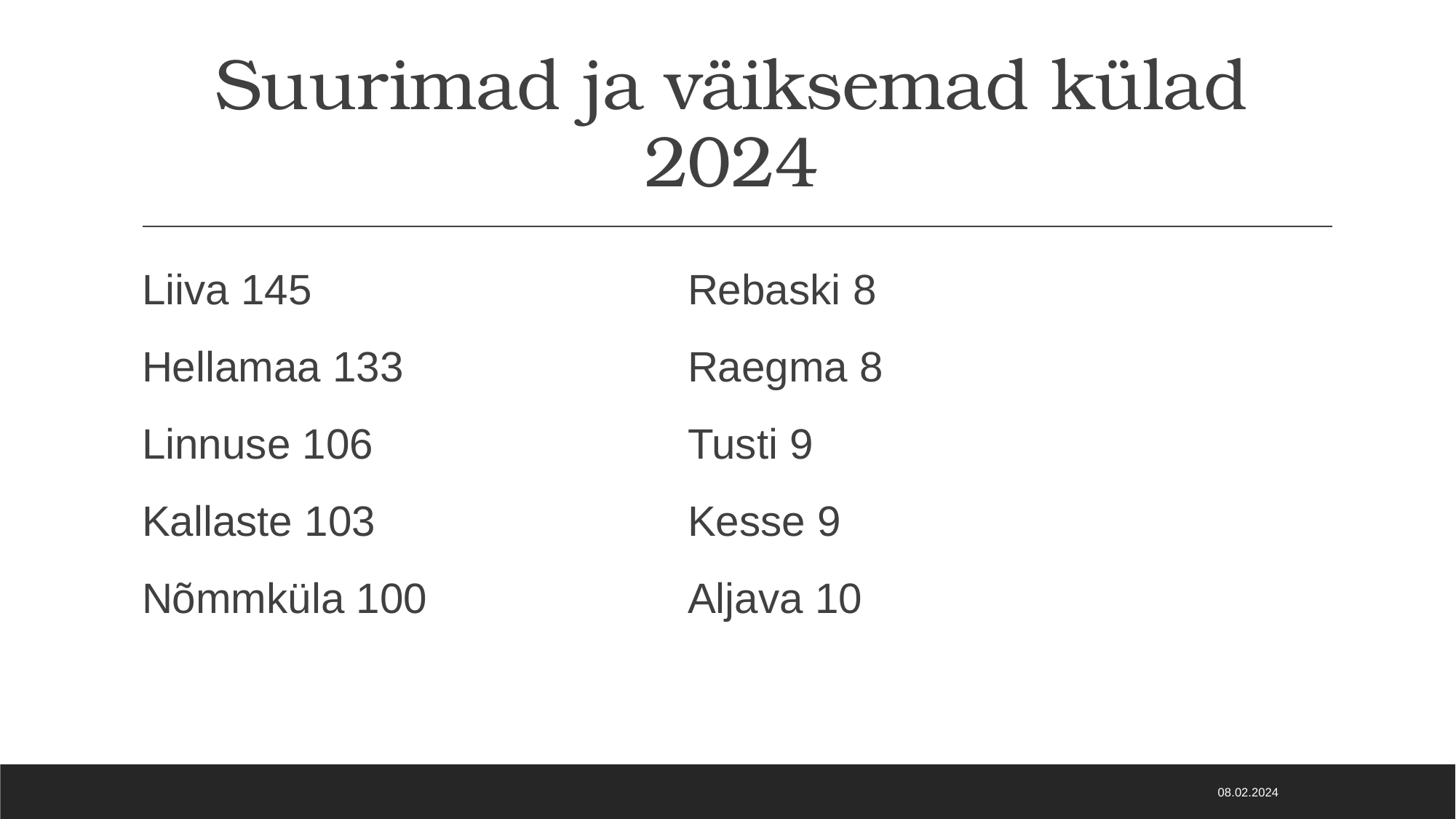

# Suurimad ja väiksemad külad 2024
Liiva 145				Rebaski 8
Hellamaa 133			Raegma 8
Linnuse 106			Tusti 9
Kallaste 103			Kesse 9
Nõmmküla 100			Aljava 10
08.02.2024